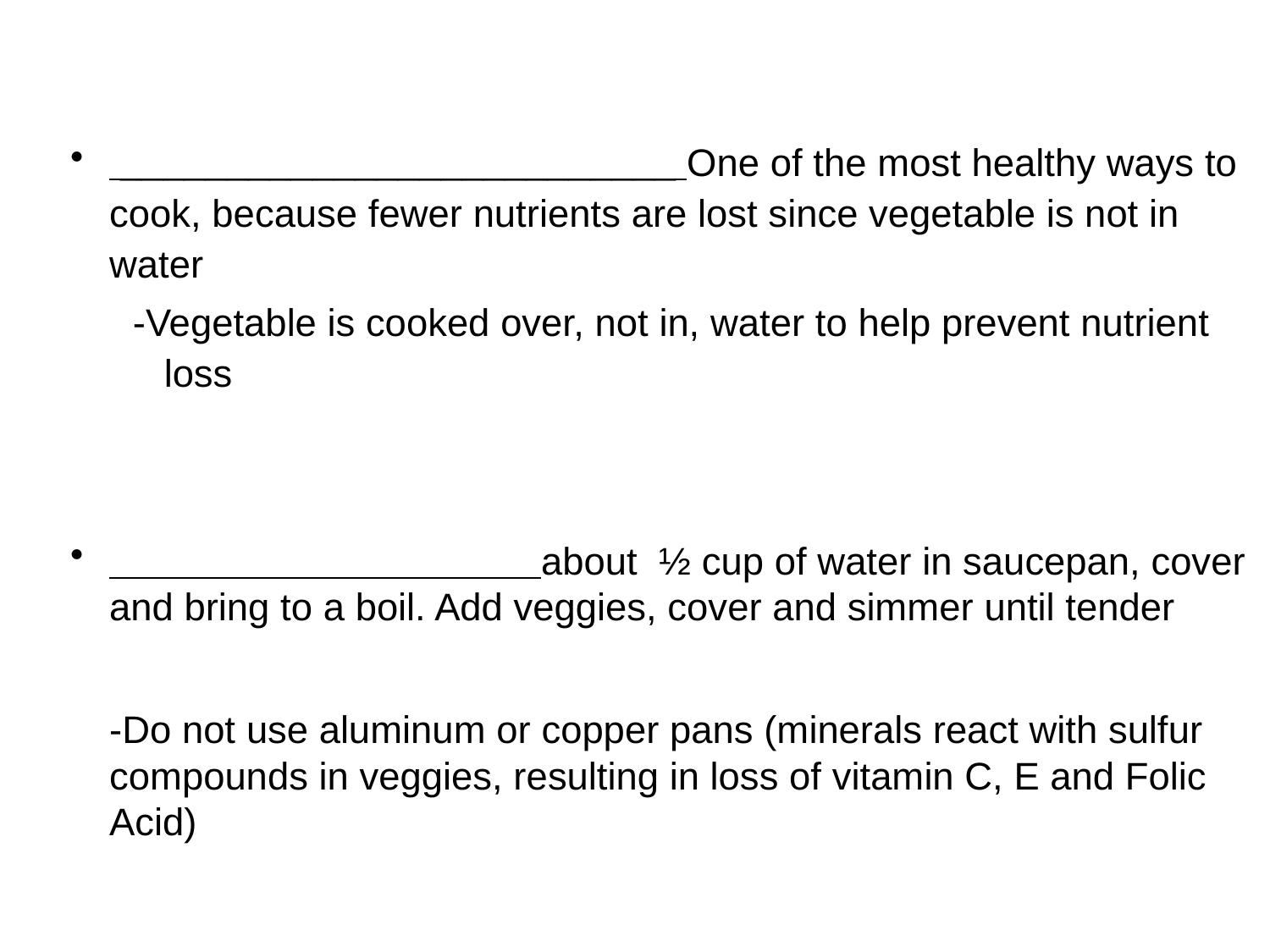

__________________________ One of the most healthy ways to cook, because fewer nutrients are lost since vegetable is not in water
-Vegetable is cooked over, not in, water to help prevent nutrient loss

                                        about  ½ cup of water in saucepan, cover and bring to a boil. Add veggies, cover and simmer until tender

		-Do not use aluminum or copper pans (minerals react with sulfur compounds in veggies, resulting in loss of vitamin C, E and Folic Acid)